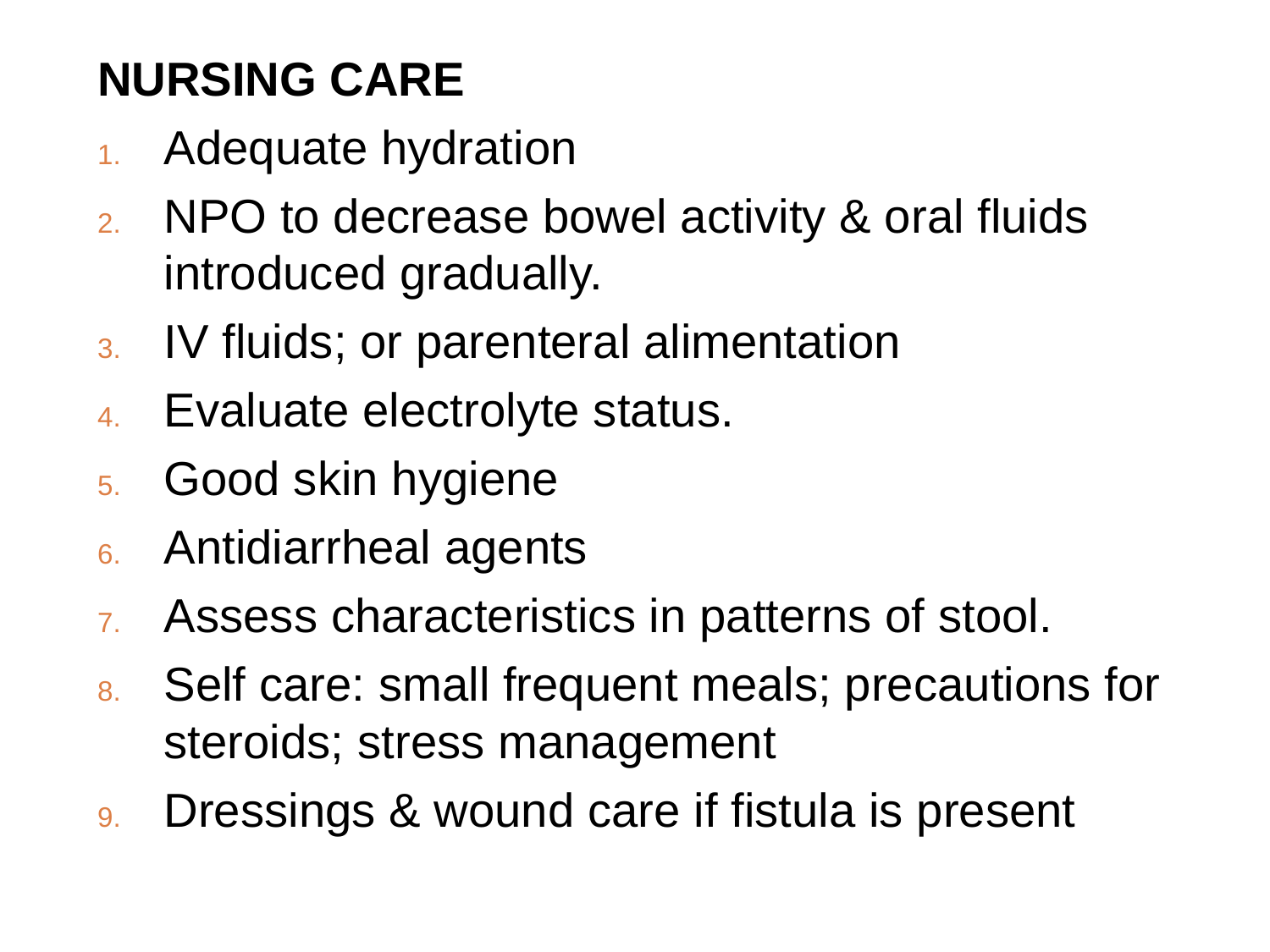

NURSING CARE
Adequate hydration
NPO to decrease bowel activity & oral fluids introduced gradually.
IV fluids; or parenteral alimentation
Evaluate electrolyte status.
Good skin hygiene
Antidiarrheal agents
Assess characteristics in patterns of stool.
Self care: small frequent meals; precautions for steroids; stress management
Dressings & wound care if fistula is present